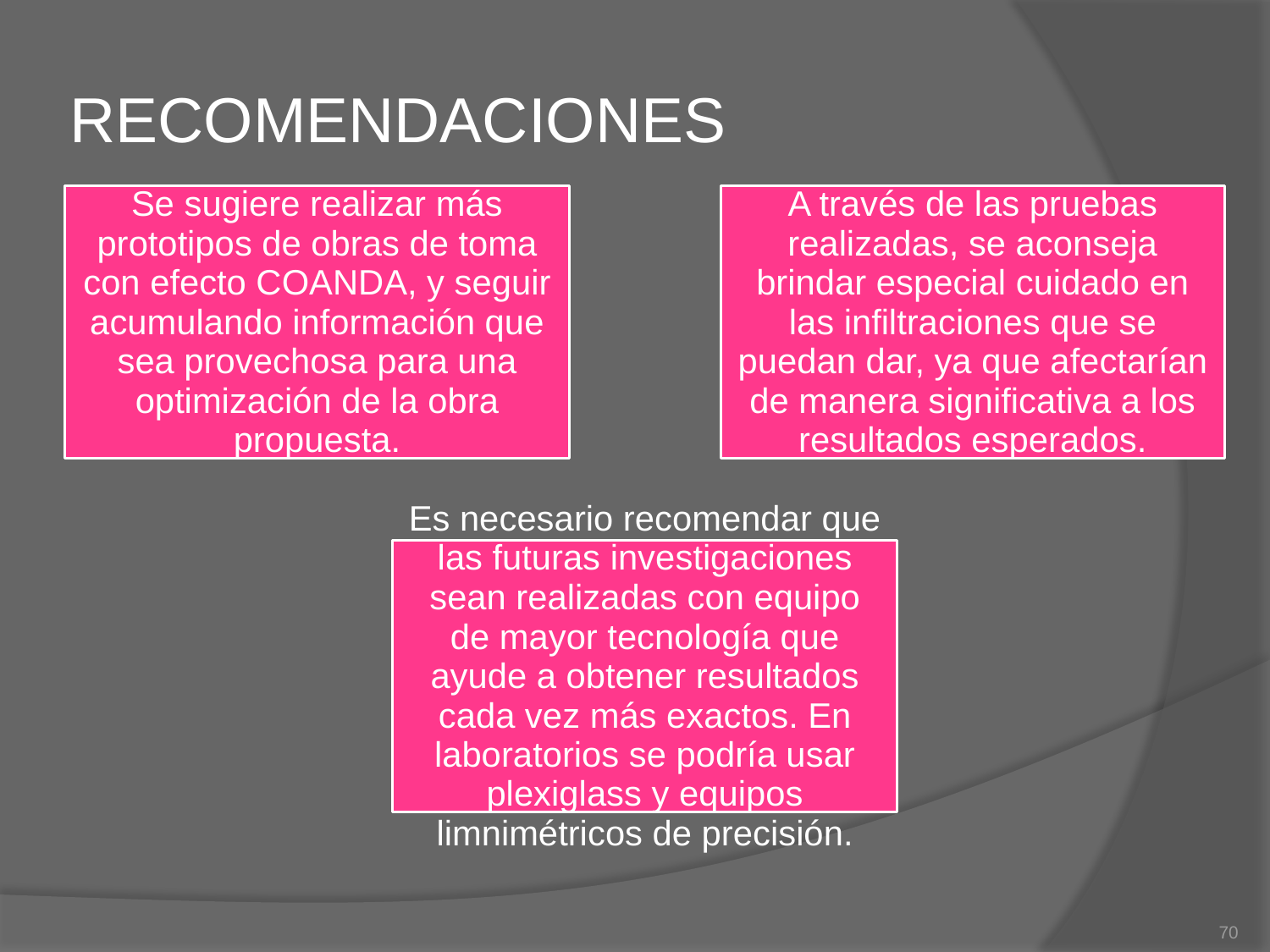

# RECOMENDACIONES
Se sugiere realizar más prototipos de obras de toma con efecto COANDA, y seguir acumulando información que sea provechosa para una optimización de la obra propuesta.
A través de las pruebas realizadas, se aconseja brindar especial cuidado en las infiltraciones que se puedan dar, ya que afectarían de manera significativa a los resultados esperados.
Es necesario recomendar que las futuras investigaciones sean realizadas con equipo de mayor tecnología que ayude a obtener resultados cada vez más exactos. En laboratorios se podría usar plexiglass y equipos limnimétricos de precisión.

70